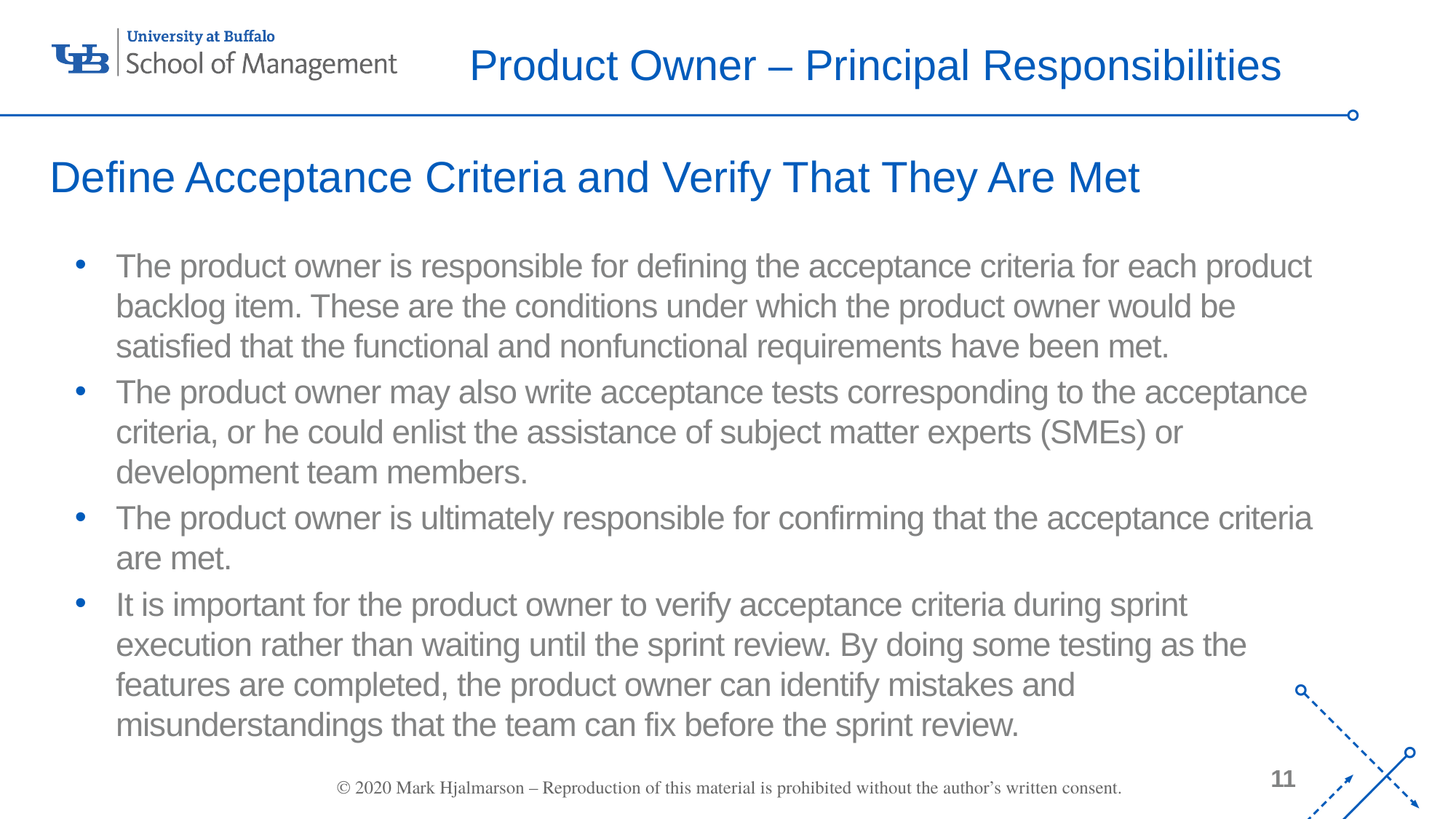

Product Owner – Principal Responsibilities
Define Acceptance Criteria and Verify That They Are Met
The product owner is responsible for defining the acceptance criteria for each product backlog item. These are the conditions under which the product owner would be satisfied that the functional and nonfunctional requirements have been met.
The product owner may also write acceptance tests corresponding to the acceptance criteria, or he could enlist the assistance of subject matter experts (SMEs) or development team members.
The product owner is ultimately responsible for confirming that the acceptance criteria are met.
It is important for the product owner to verify acceptance criteria during sprint execution rather than waiting until the sprint review. By doing some testing as the features are completed, the product owner can identify mistakes and misunderstandings that the team can fix before the sprint review.